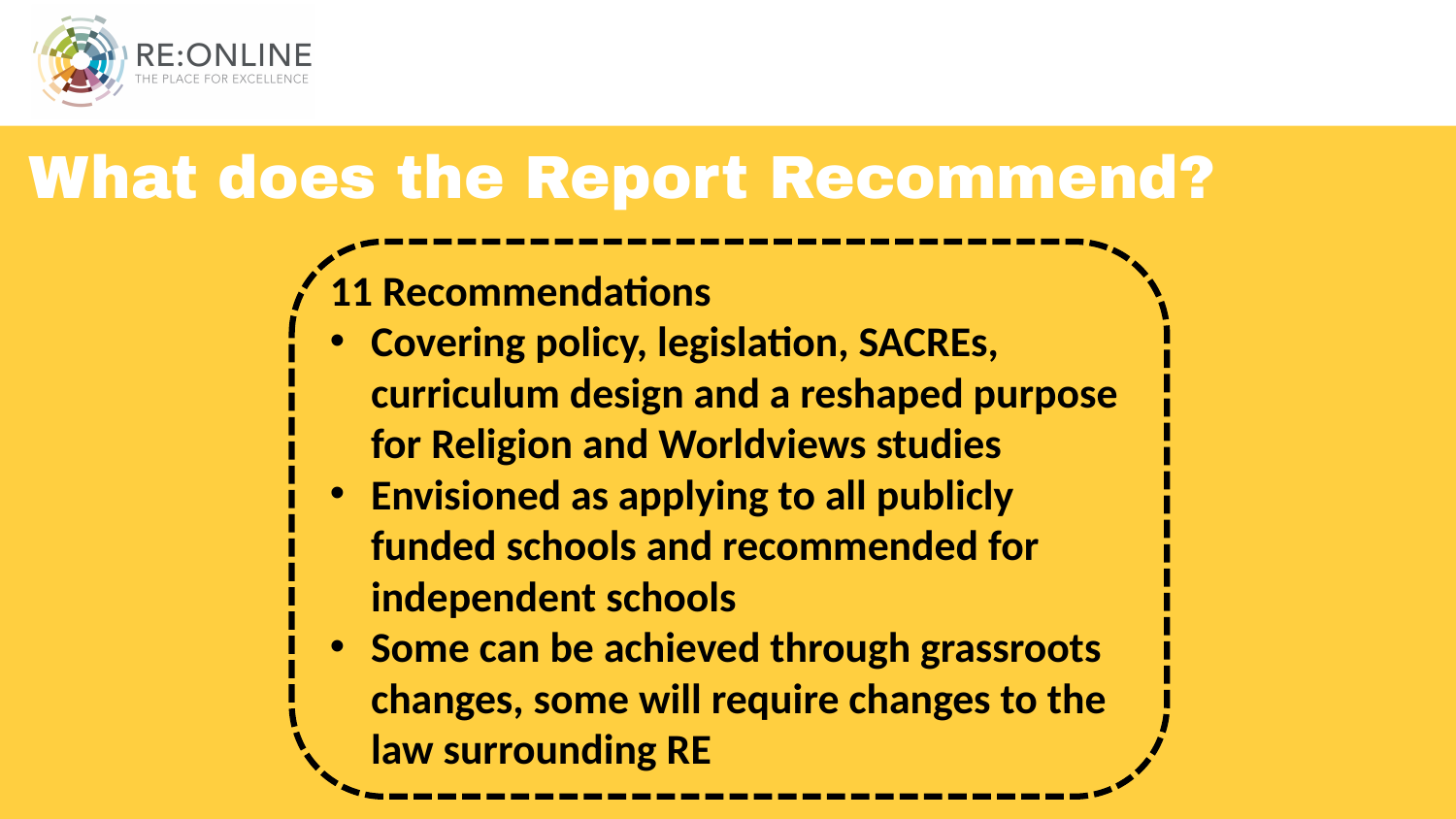

# What does the Report Recommend?

11 Recommendations
Covering policy, legislation, SACREs, curriculum design and a reshaped purpose for Religion and Worldviews studies
Envisioned as applying to all publicly funded schools and recommended for independent schools
Some can be achieved through grassroots changes, some will require changes to the law surrounding RE